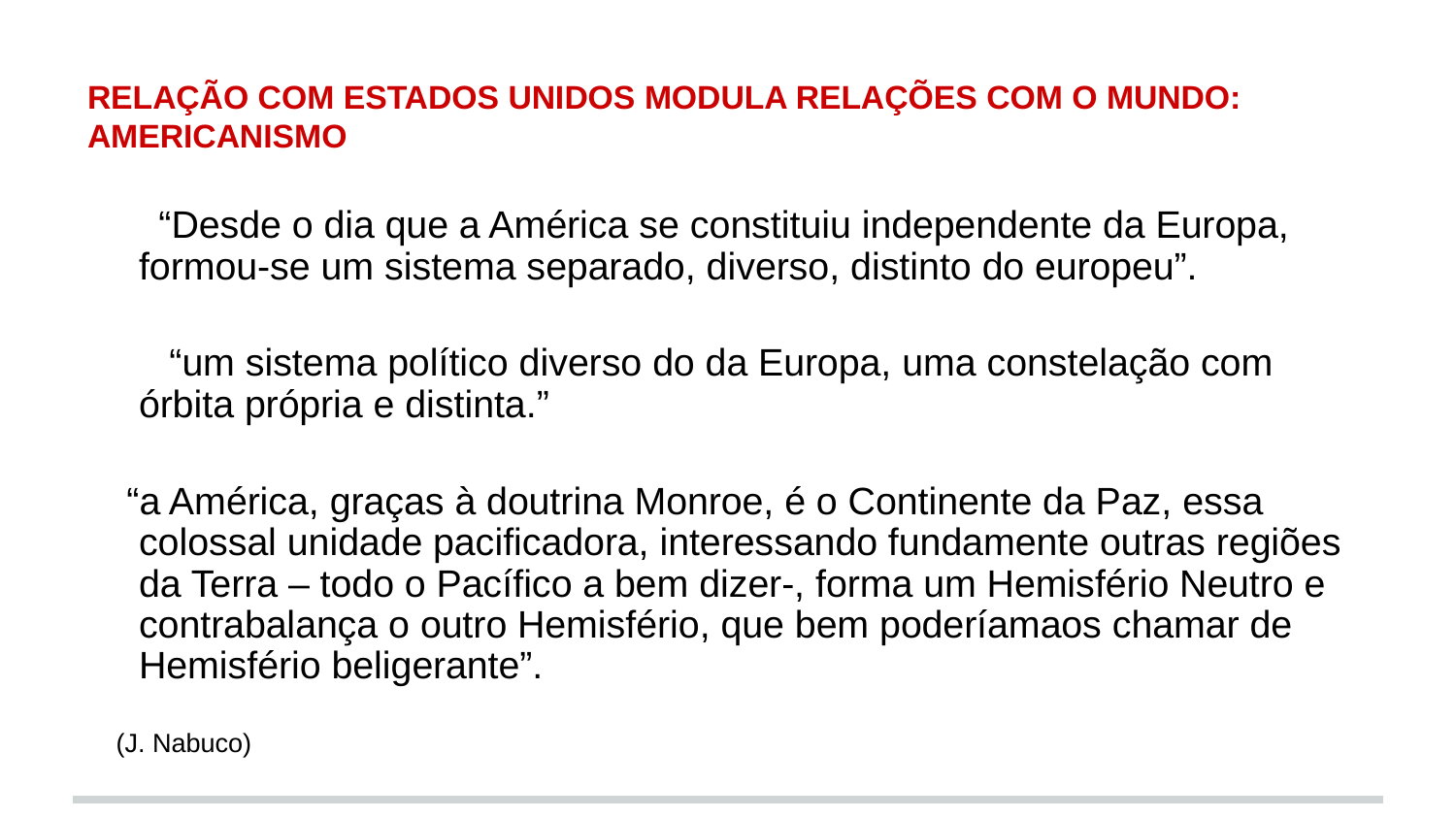

# RELAÇÃO COM ESTADOS UNIDOS MODULA RELAÇÕES COM O MUNDO: AMERICANISMO
    “Desde o dia que a América se constituiu independente da Europa, formou-se um sistema separado, diverso, distinto do europeu”.

     “um sistema político diverso do da Europa, uma constelação com  órbita própria e distinta.”

 “a América, graças à doutrina Monroe, é o Continente da Paz, essa colossal unidade pacificadora, interessando fundamente outras regiões da Terra – todo o Pacífico a bem dizer-, forma um Hemisfério Neutro e contrabalança o outro Hemisfério, que bem poderíamaos chamar de Hemisfério beligerante”.

(J. Nabuco)